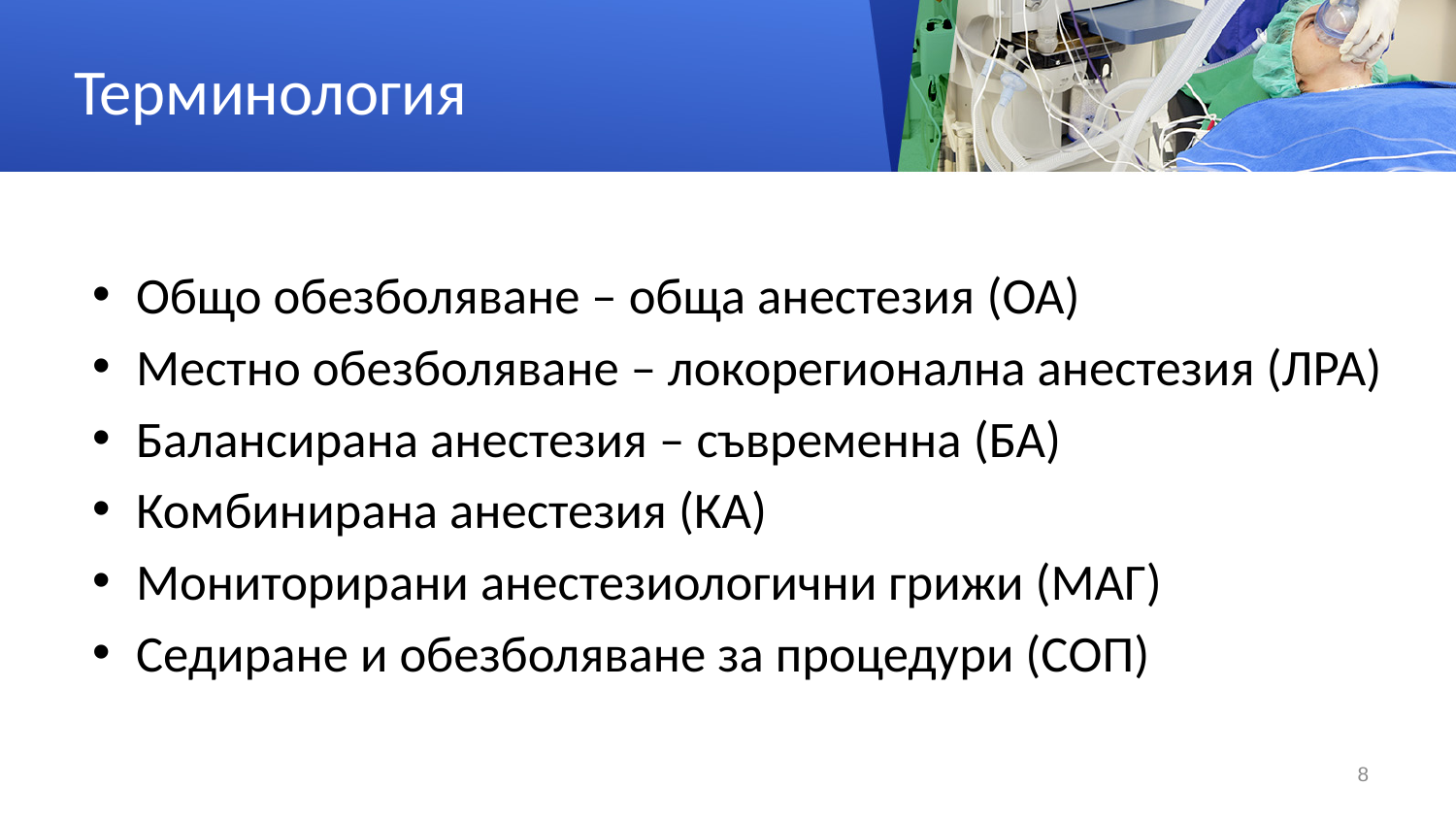

# Терминология
Общо обезболяване – обща анестезия (ОА)
Местно обезболяване – локорегионална анестезия (ЛРА)
Балансирана анестезия – съвременна (БА)
Комбинирана анестезия (КА)
Мониторирани анестезиологични грижи (МАГ)
Седиране и обезболяване за процедури (СОП)
8